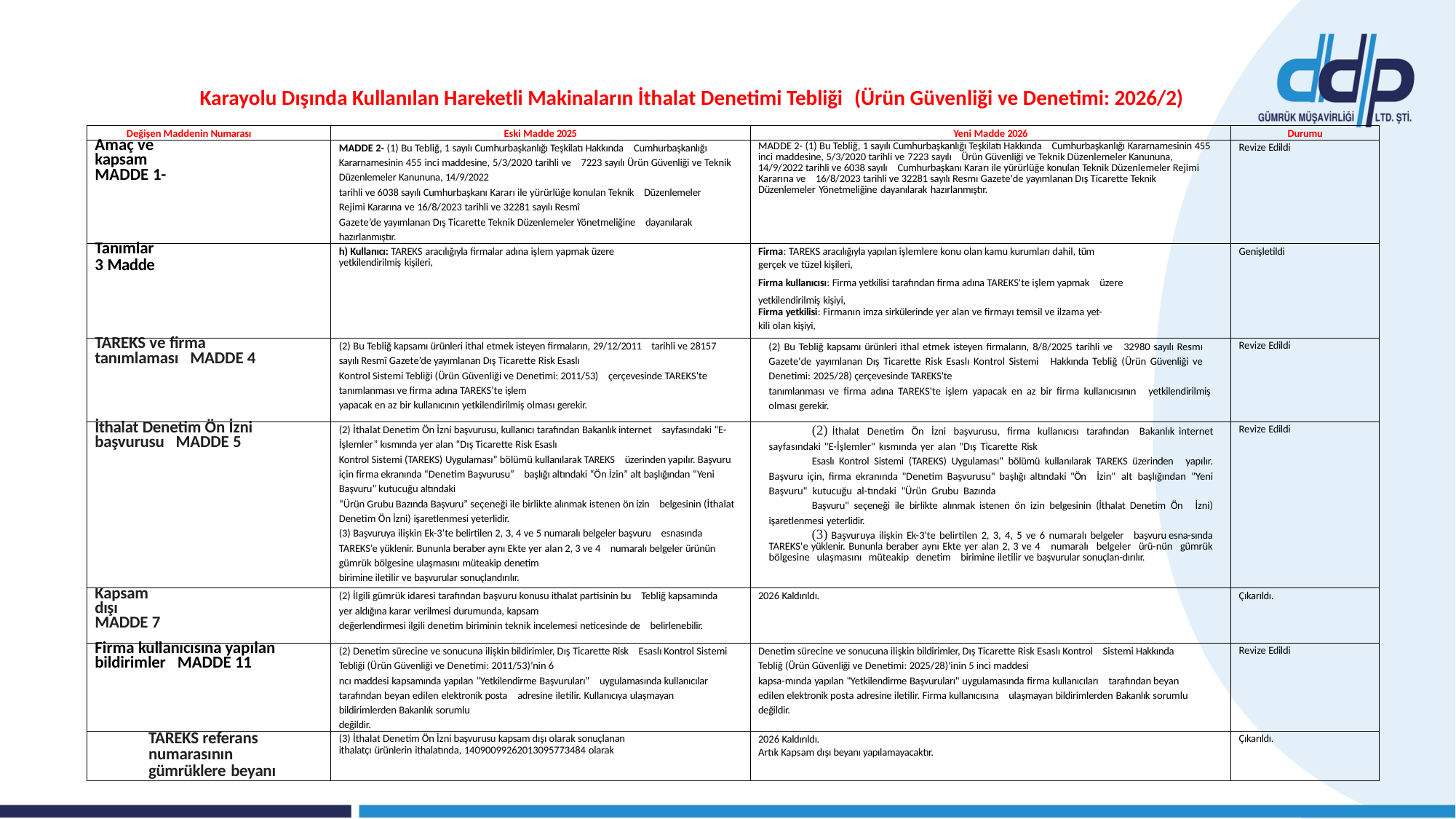

Karayolu Dışında Kullanılan Hareketli Makinaların İthalat Denetimi Tebliği (Ürün Güvenliği ve Denetimi: 2026/2)
| Değişen Maddenin Numarası | Eski Madde 2025 | Yeni Madde 2026 | Durumu |
| --- | --- | --- | --- |
| Amaç ve kapsam MADDE 1- | MADDE 2- (1) Bu Tebliğ, 1 sayılı Cumhurbaşkanlığı Teşkilatı Hakkında Cumhurbaşkanlığı Kararnamesinin 455 inci maddesine, 5/3/2020 tarihli ve 7223 sayılı Ürün Güvenliği ve Teknik Düzenlemeler Kanununa, 14/9/2022 tarihli ve 6038 sayılı Cumhurbaşkanı Kararı ile yürürlüğe konulan Teknik Düzenlemeler Rejimi Kararına ve 16/8/2023 tarihli ve 32281 sayılı Resmî Gazete’de yayımlanan Dış Ticarette Teknik Düzenlemeler Yönetmeliğine dayanılarak hazırlanmıştır. | MADDE 2- (1) Bu Tebliğ, 1 sayılı Cumhurbaşkanlığı Teşkilatı Hakkında Cumhurbaşkanlığı Kararnamesinin 455 inci maddesine, 5/3/2020 tarihli ve 7223 sayılı Ürün Güvenliği ve Teknik Düzenlemeler Kanununa, 14/9/2022 tarihli ve 6038 sayılı Cumhurbaşkanı Kararı ile yürürlüğe konulan Teknik Düzenlemeler Rejimi Kararına ve 16/8/2023 tarihli ve 32281 sayılı Resmı Gazete'de yayımlanan Dış Ticarette Teknik Düzenlemeler Yönetmeliğine dayanılarak hazırlanmıştır. | Revize Edildi |
| Tanımlar 3 Madde | h) Kullanıcı: TAREKS aracılığıyla firmalar adına işlem yapmak üzere yetkilendirilmiş kişileri, | Firma: TAREKS aracılığıyla yapılan işlemlere konu olan kamu kurumları dahil, tüm gerçek ve tüzel kişileri, Firma kullanıcısı: Firma yetkilisi tarafından firma adına TAREKS'te işlem yapmak üzere yetkilendirilmiş kişiyi, Firma yetkilisi: Firmanın imza sirkülerinde yer alan ve firmayı temsil ve ilzama yet- kili olan kişiyi, | Genişletildi |
| TAREKS ve firma tanımlaması MADDE 4 | (2) Bu Tebliğ kapsamı ürünleri ithal etmek isteyen firmaların, 29/12/2011 tarihli ve 28157 sayılı Resmî Gazete’de yayımlanan Dış Ticarette Risk Esaslı Kontrol Sistemi Tebliği (Ürün Güvenliği ve Denetimi: 2011/53) çerçevesinde TAREKS’te tanımlanması ve firma adına TAREKS’te işlem yapacak en az bir kullanıcının yetkilendirilmiş olması gerekir. | (2) Bu Tebliğ kapsamı ürünleri ithal etmek isteyen firmaların, 8/8/2025 tarihli ve 32980 sayılı Resmı Gazete'de yayımlanan Dış Ticarette Risk Esaslı Kontrol Sistemi Hakkında Tebliğ (Ürün Güvenliği ve Denetimi: 2025/28) çerçevesinde TAREKS'te tanımlanması ve firma adına TAREKS'te işlem yapacak en az bir firma kullanıcısının yetkilendirilmiş olması gerekir. | Revize Edildi |
| İthalat Denetim Ön İzni başvurusu MADDE 5 | (2) İthalat Denetim Ön İzni başvurusu, kullanıcı tarafından Bakanlık internet sayfasındaki “E-İşlemler” kısmında yer alan “Dış Ticarette Risk Esaslı Kontrol Sistemi (TAREKS) Uygulaması” bölümü kullanılarak TAREKS üzerinden yapılır. Başvuru için firma ekranında “Denetim Başvurusu” başlığı altındaki “Ön İzin” alt başlığından “Yeni Başvuru” kutucuğu altındaki “Ürün Grubu Bazında Başvuru” seçeneği ile birlikte alınmak istenen ön izin belgesinin (İthalat Denetim Ön İzni) işaretlenmesi yeterlidir. (3) Başvuruya ilişkin Ek-3’te belirtilen 2, 3, 4 ve 5 numaralı belgeler başvuru esnasında TAREKS’e yüklenir. Bununla beraber aynı Ekte yer alan 2, 3 ve 4 numaralı belgeler ürünün gümrük bölgesine ulaşmasını müteakip denetim birimine iletilir ve başvurular sonuçlandırılır. | (2) İthalat Denetim Ön İzni başvurusu, firma kullanıcısı tarafından Bakanlık internet sayfasındaki "E-İşlemler" kısmında yer alan "Dış Ticarette Risk Esaslı Kontrol Sistemi (TAREKS) Uygulaması" bölümü kullanılarak TAREKS üzerinden yapılır. Başvuru için, firma ekranında "Denetim Başvurusu" başlığı altındaki "Ön İzin" alt başlığından "Yeni Başvuru" kutucuğu al-tındaki "Ürün Grubu Bazında Başvuru" seçeneği ile birlikte alınmak istenen ön izin belgesinin (İthalat Denetim Ön İzni) işaretlenmesi yeterlidir. (3) Başvuruya ilişkin Ek-3'te belirtilen 2, 3, 4, 5 ve 6 numaralı belgeler başvuru esna-sında TAREKS'e yüklenir. Bununla beraber aynı Ekte yer alan 2, 3 ve 4 numaralı belgeler ürü-nün gümrük bölgesine ulaşmasını müteakip denetim birimine iletilir ve başvurular sonuçlan-dırılır. | Revize Edildi |
| Kapsam dışı MADDE 7 | (2) İlgili gümrük idaresi tarafından başvuru konusu ithalat partisinin bu Tebliğ kapsamında yer aldığına karar verilmesi durumunda, kapsam değerlendirmesi ilgili denetim biriminin teknik incelemesi neticesinde de belirlenebilir. | 2026 Kaldırıldı. | Çıkarıldı. |
| Firma kullanıcısına yapılan bildirimler MADDE 11 | (2) Denetim sürecine ve sonucuna ilişkin bildirimler, Dış Ticarette Risk Esaslı Kontrol Sistemi Tebliği (Ürün Güvenliği ve Denetimi: 2011/53)’nin 6 ncı maddesi kapsamında yapılan “Yetkilendirme Başvuruları” uygulamasında kullanıcılar tarafından beyan edilen elektronik posta adresine iletilir. Kullanıcıya ulaşmayan bildirimlerden Bakanlık sorumlu değildir. | Denetim sürecine ve sonucuna ilişkin bildirimler, Dış Ticarette Risk Esaslı Kontrol Sistemi Hakkında Tebliğ (Ürün Güvenliği ve Denetimi: 2025/28)'inin 5 inci maddesi kapsa-mında yapılan "Yetkilendirme Başvuruları" uygulamasında firma kullanıcıları tarafından beyan edilen elektronik posta adresine iletilir. Firma kullanıcısına ulaşmayan bildirimlerden Bakanlık sorumlu değildir. | Revize Edildi |
| TAREKS referans numarasının gümrüklere beyanı | (3) İthalat Denetim Ön İzni başvurusu kapsam dışı olarak sonuçlanan ithalatçı ürünlerin ithalatında, 14090099262013095773484 olarak | 2026 Kaldırıldı. Artık Kapsam dışı beyanı yapılamayacaktır. | Çıkarıldı. |